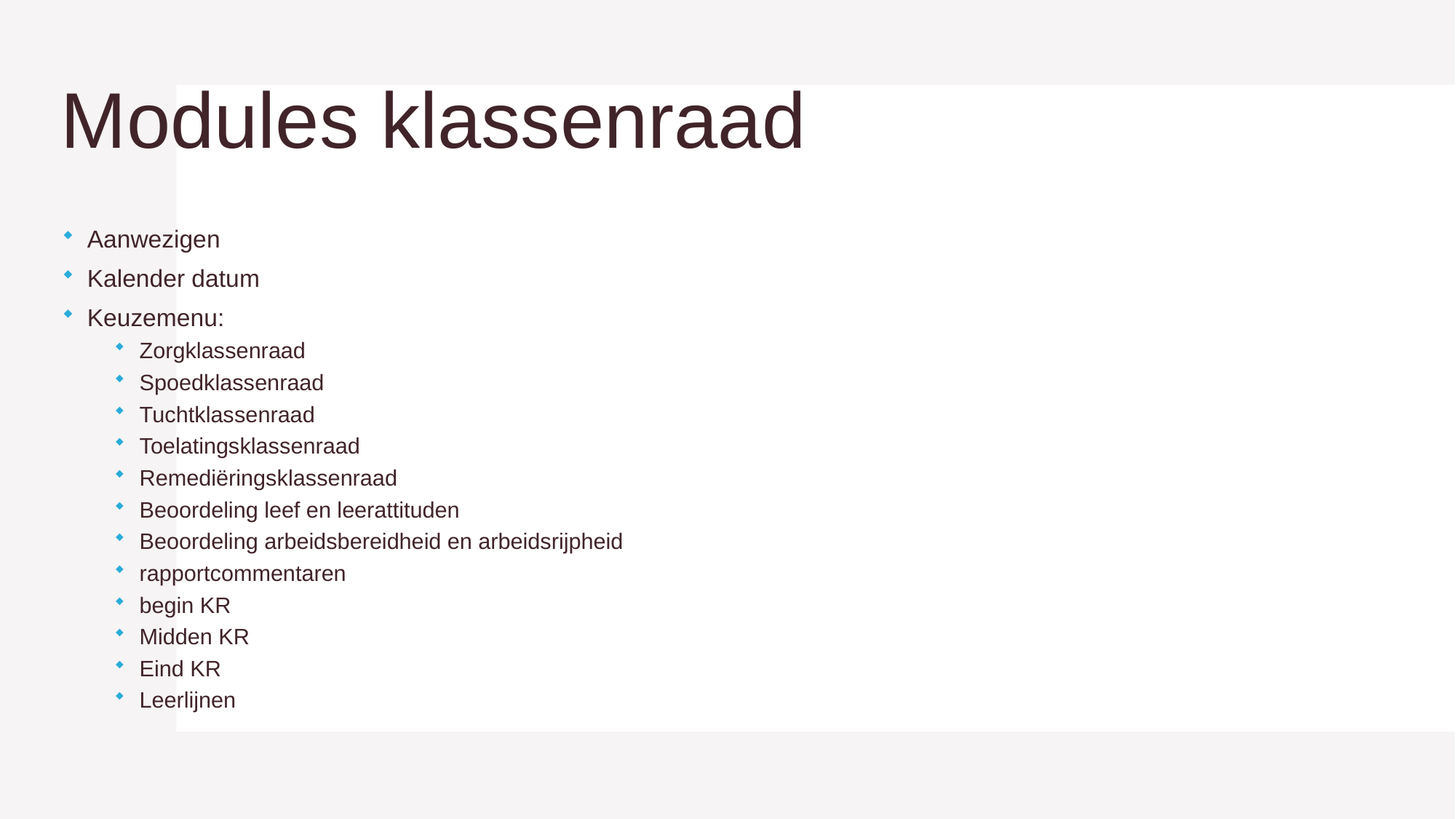

# Modules klassenraad
Aanwezigen
Kalender datum
Keuzemenu:
Zorgklassenraad
Spoedklassenraad
Tuchtklassenraad
Toelatingsklassenraad
Remediëringsklassenraad
Beoordeling leef en leerattituden
Beoordeling arbeidsbereidheid en arbeidsrijpheid
rapportcommentaren
begin KR
Midden KR
Eind KR
Leerlijnen